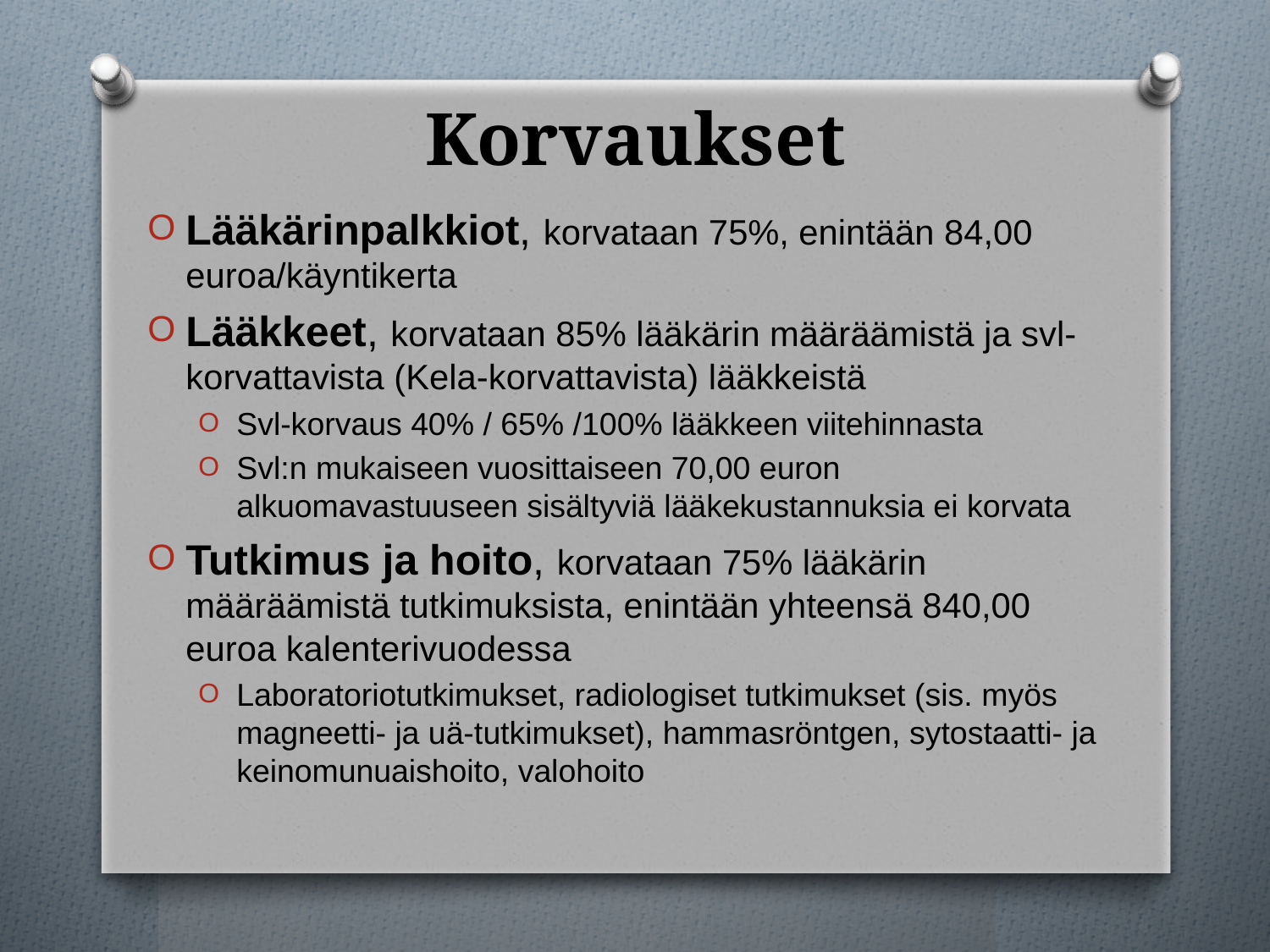

# Korvaukset
Lääkärinpalkkiot, korvataan 75%, enintään 84,00 euroa/käyntikerta
Lääkkeet, korvataan 85% lääkärin määräämistä ja svl-korvattavista (Kela-korvattavista) lääkkeistä
Svl-korvaus 40% / 65% /100% lääkkeen viitehinnasta
Svl:n mukaiseen vuosittaiseen 70,00 euron alkuomavastuuseen sisältyviä lääkekustannuksia ei korvata
Tutkimus ja hoito, korvataan 75% lääkärin määräämistä tutkimuksista, enintään yhteensä 840,00 euroa kalenterivuodessa
Laboratoriotutkimukset, radiologiset tutkimukset (sis. myös magneetti- ja uä-tutkimukset), hammasröntgen, sytostaatti- ja keinomunuaishoito, valohoito